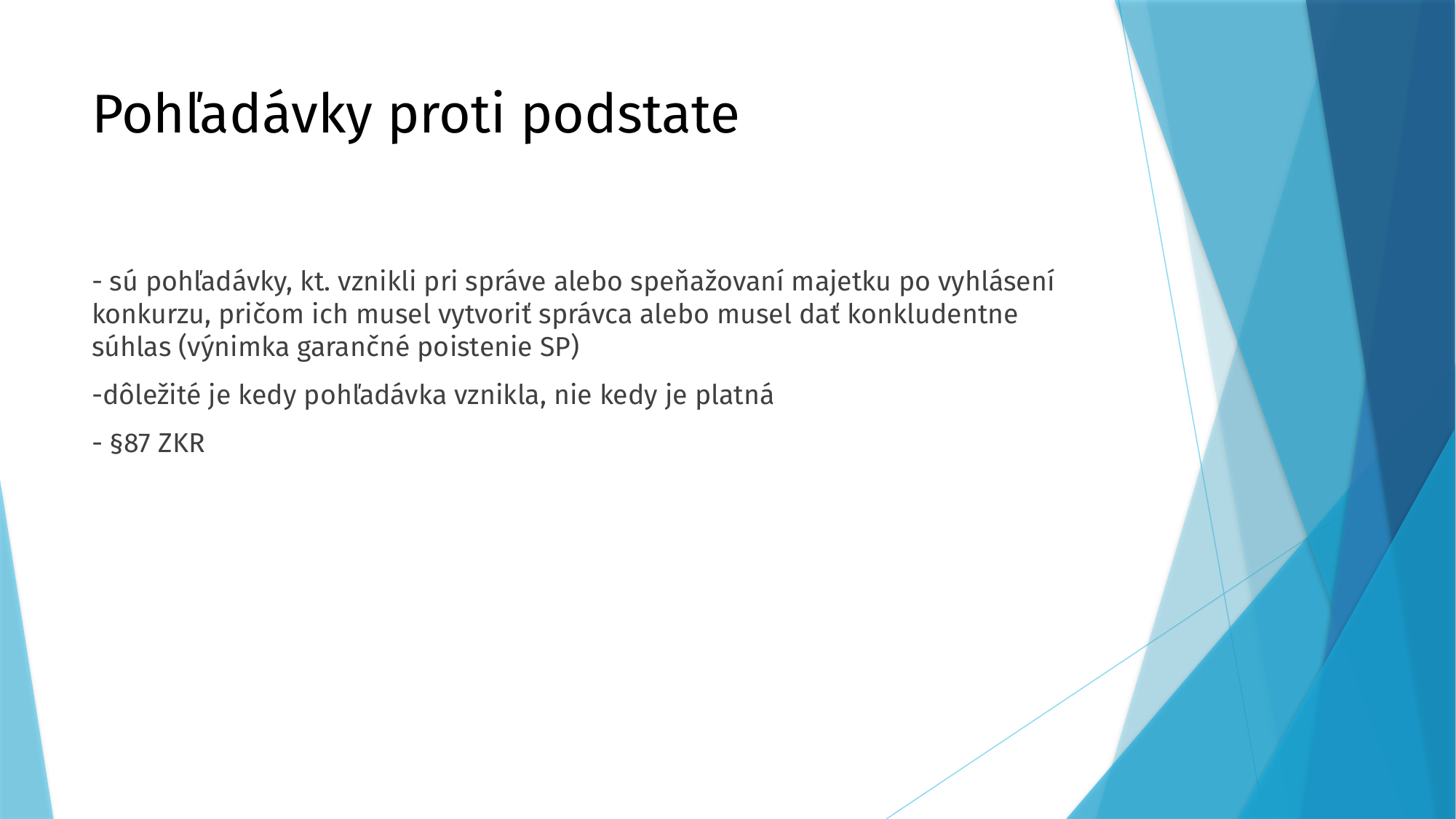

# Pohľadávky proti podstate
- sú pohľadávky, kt. vznikli pri správe alebo speňažovaní majetku po vyhlásení konkurzu, pričom ich musel vytvoriť správca alebo musel dať konkludentne súhlas (výnimka garančné poistenie SP)
-dôležité je kedy pohľadávka vznikla, nie kedy je platná
- §87 ZKR